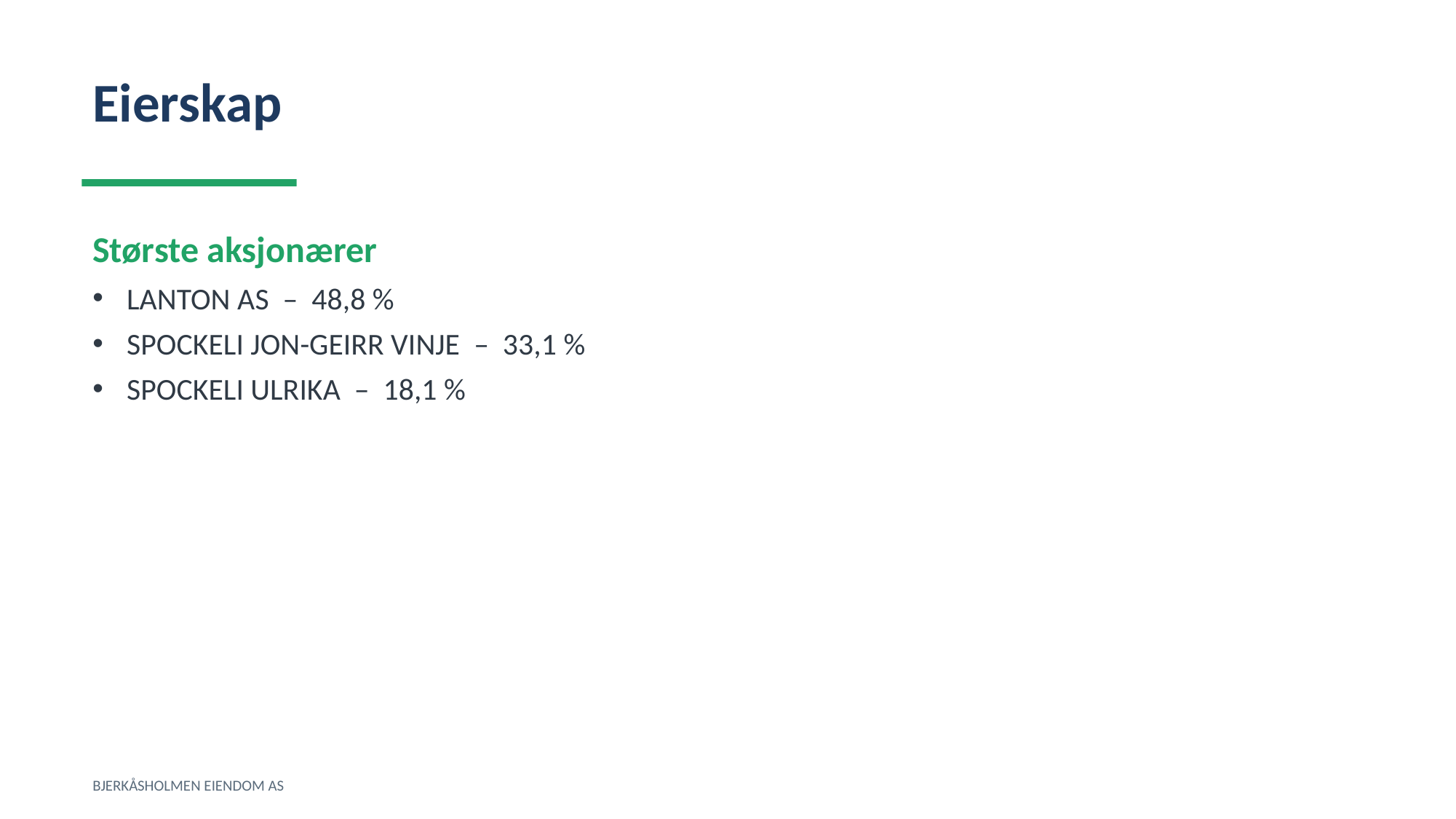

Eierskap

Største aksjonærer
LANTON AS  –  48,8 %
SPOCKELI JON-GEIRR VINJE  –  33,1 %
SPOCKELI ULRIKA  –  18,1 %
BJERKÅSHOLMEN EIENDOM AS